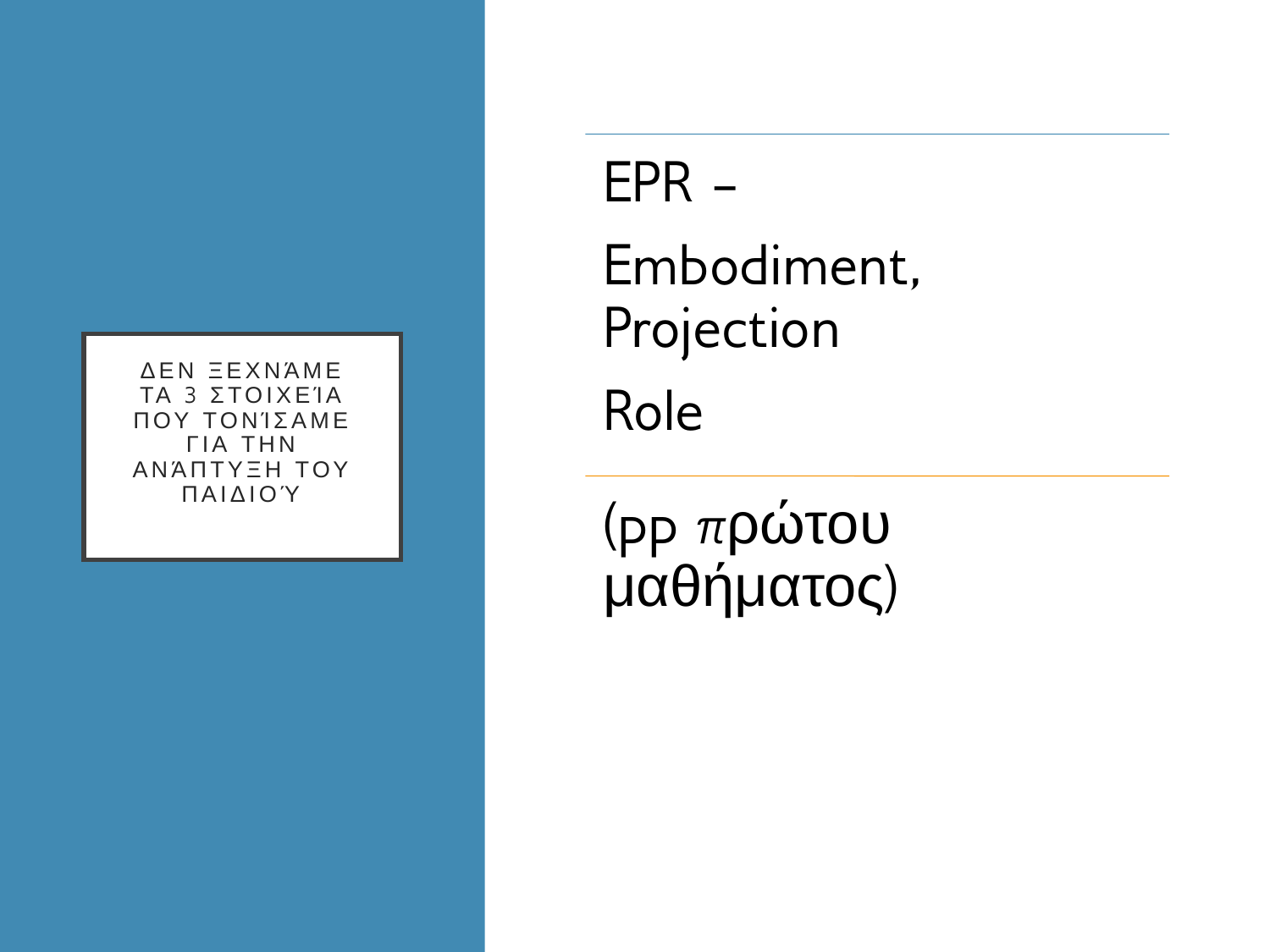

EPR –
Embodiment, Projection
Role
(pp πρώτου μαθήματος)
# Δεν ξεχνάμε τα 3 στοιχεία που τονίσαμε για την ανάπτυξη του παιδιού